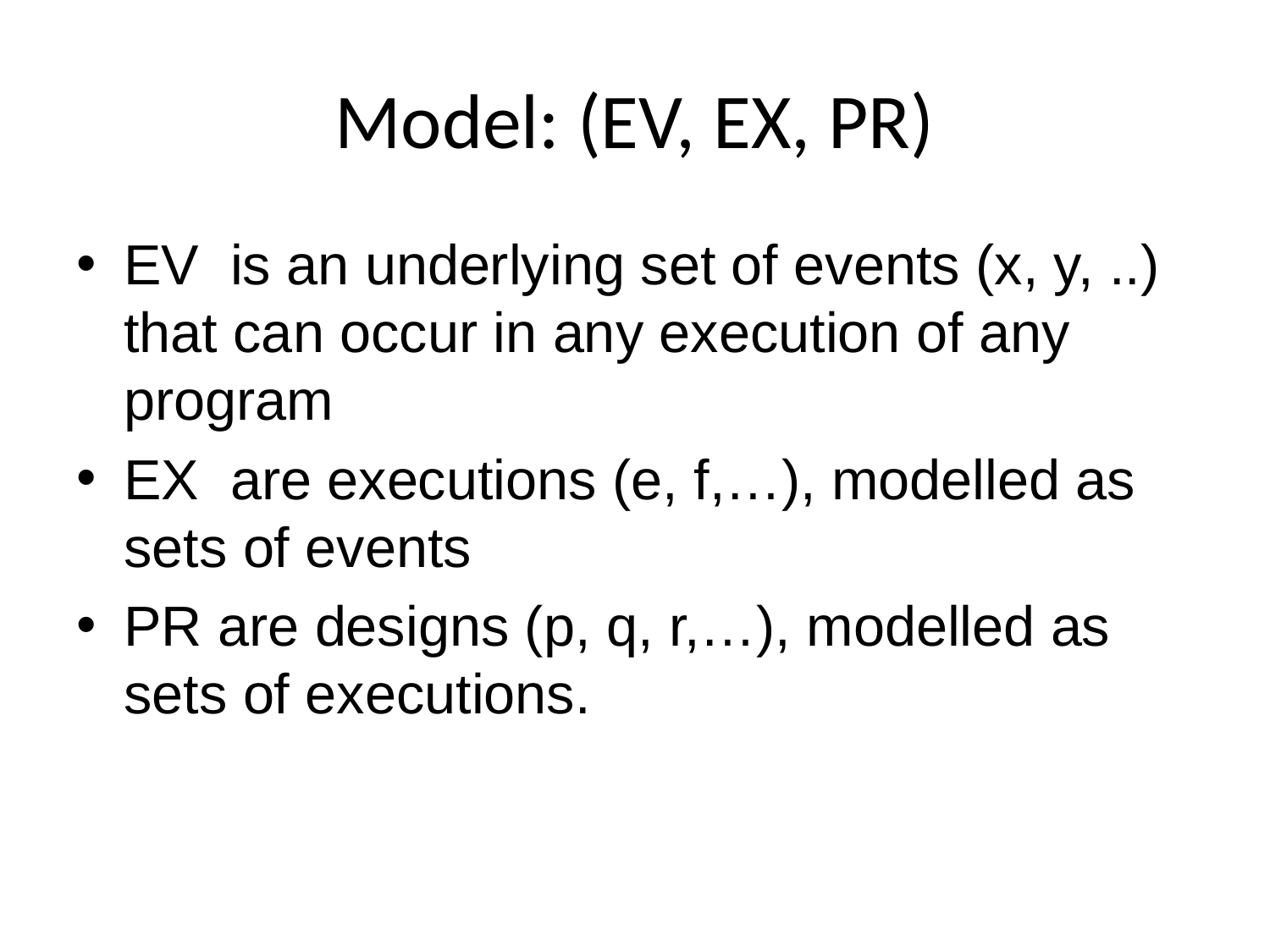

# Model: (EV, EX, PR)
EV  is an underlying set of events (x, y, ..) that can occur in any execution of any program
EX  are executions (e, f,…), modelled as sets of events
PR are designs (p, q, r,…), modelled as sets of executions.